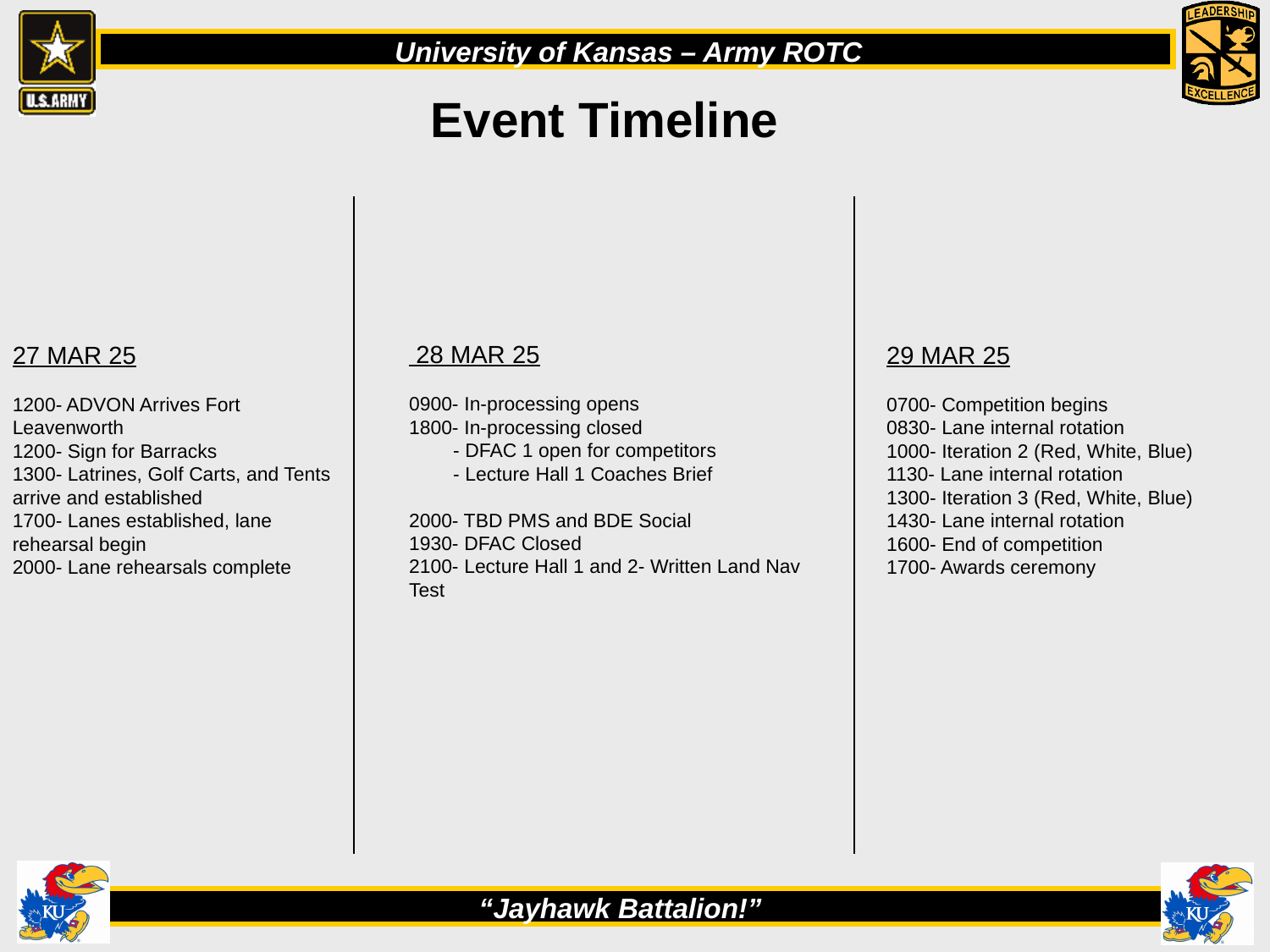

Event Timeline
 28 MAR 25

0900- In-processing opens
1800- In-processing closed
        - DFAC 1 open for competitors
        - Lecture Hall 1 Coaches Brief

2000- TBD PMS and BDE Social
1930- DFAC Closed
2100- Lecture Hall 1 and 2- Written Land Nav Test

27 MAR 25

1200- ADVON Arrives Fort Leavenworth
1200- Sign for Barracks
1300- Latrines, Golf Carts, and Tents arrive and established
1700- Lanes established, lane rehearsal begin
2000- Lane rehearsals complete

29 MAR 25

0700- Competition begins
0830- Lane internal rotation
1000- Iteration 2 (Red, White, Blue)
1130- Lane internal rotation
1300- Iteration 3 (Red, White, Blue)
1430- Lane internal rotation
1600- End of competition
1700- Awards ceremony